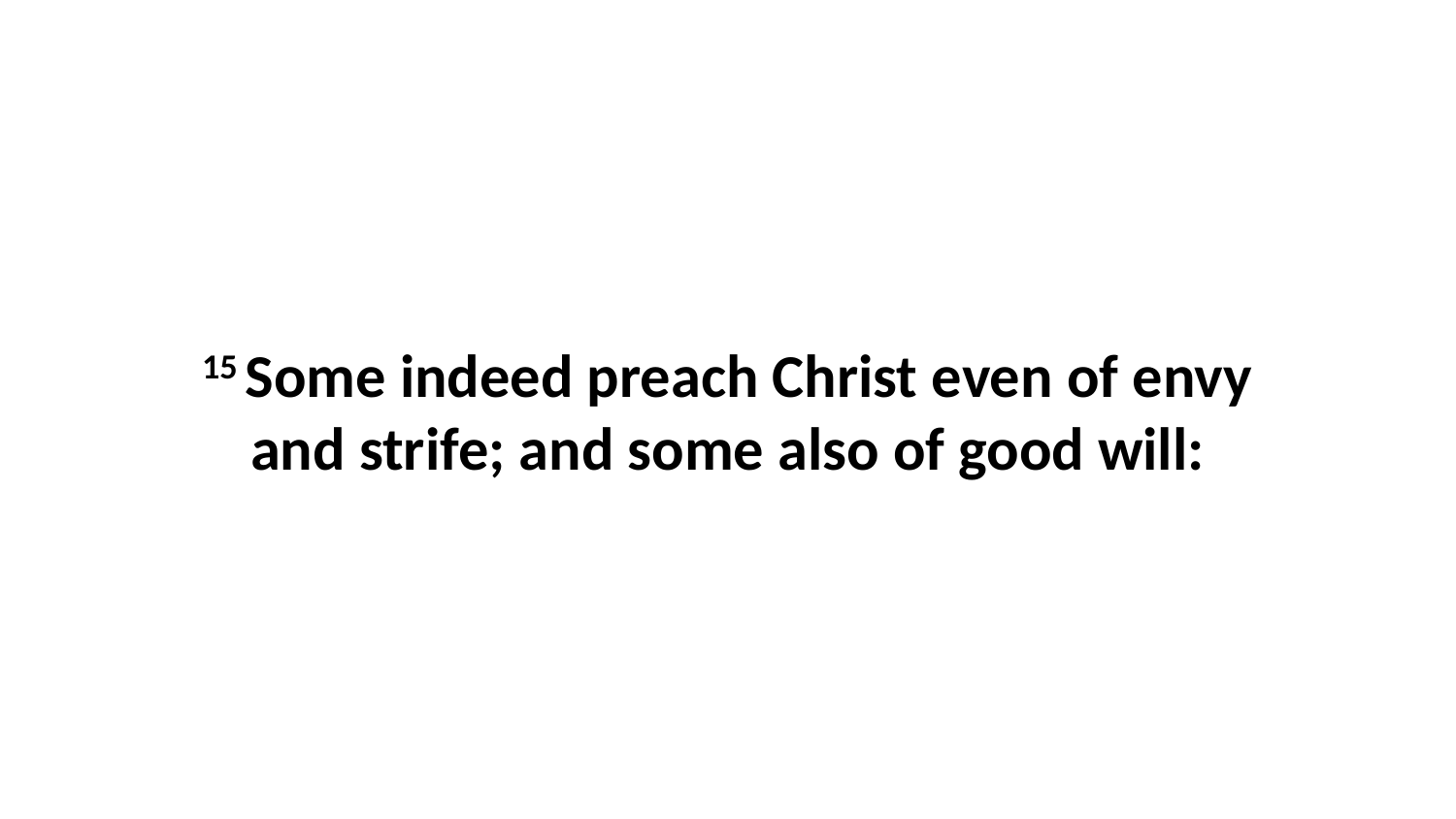

15 Some indeed preach Christ even of envy and strife; and some also of good will: